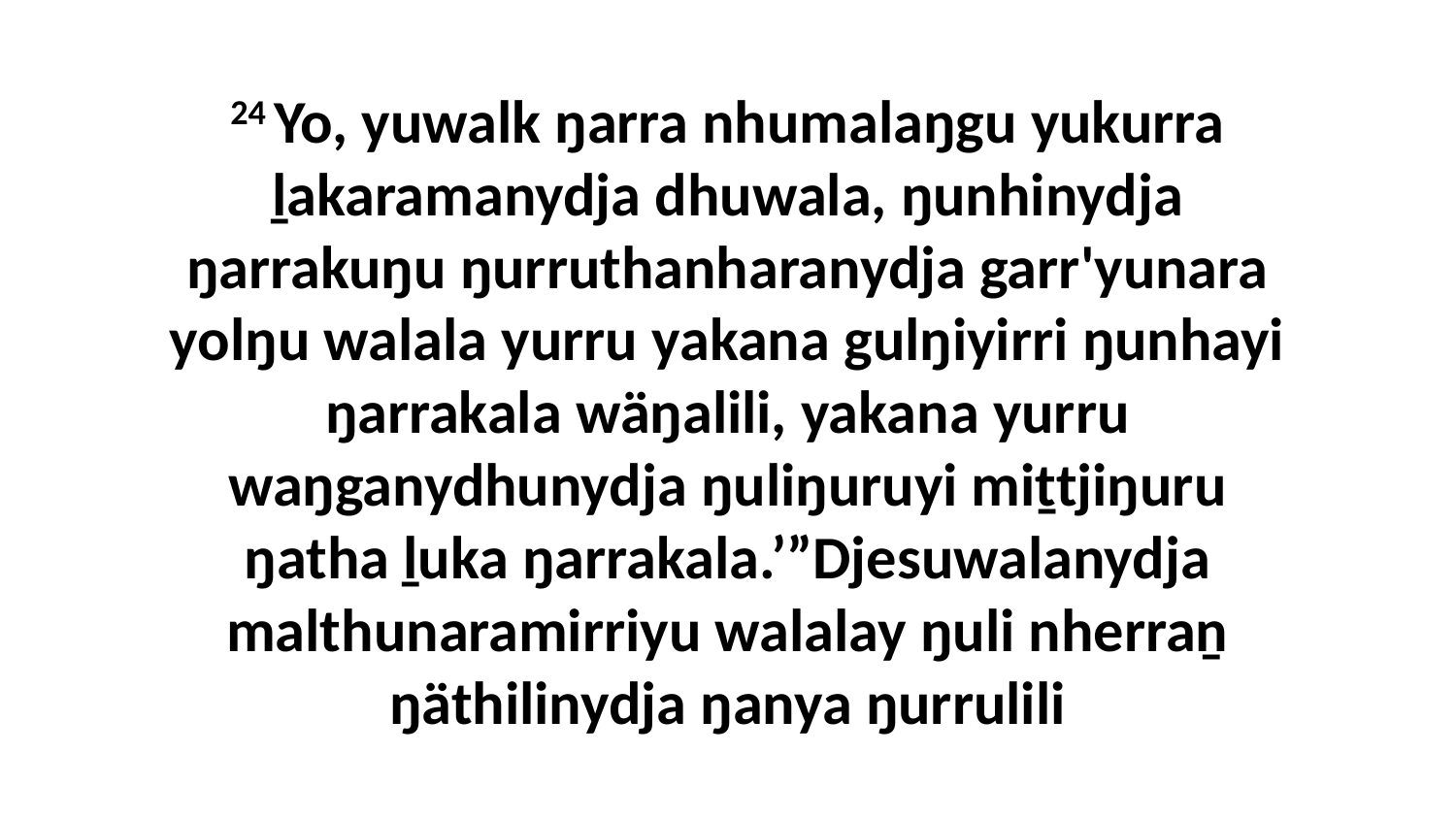

24 Yo, yuwalk ŋarra nhumalaŋgu yukurra ḻakaramanydja dhuwala, ŋunhinydja ŋarrakuŋu ŋurruthanharanydja garr'yunara yolŋu walala yurru yakana gulŋiyirri ŋunhayi ŋarrakala wäŋalili, yakana yurru waŋganydhunydja ŋuliŋuruyi miṯtjiŋuru ŋatha ḻuka ŋarrakala.’”Djesuwalanydja malthunaramirriyu walalay ŋuli nherraṉ ŋäthilinydja ŋanya ŋurrulili